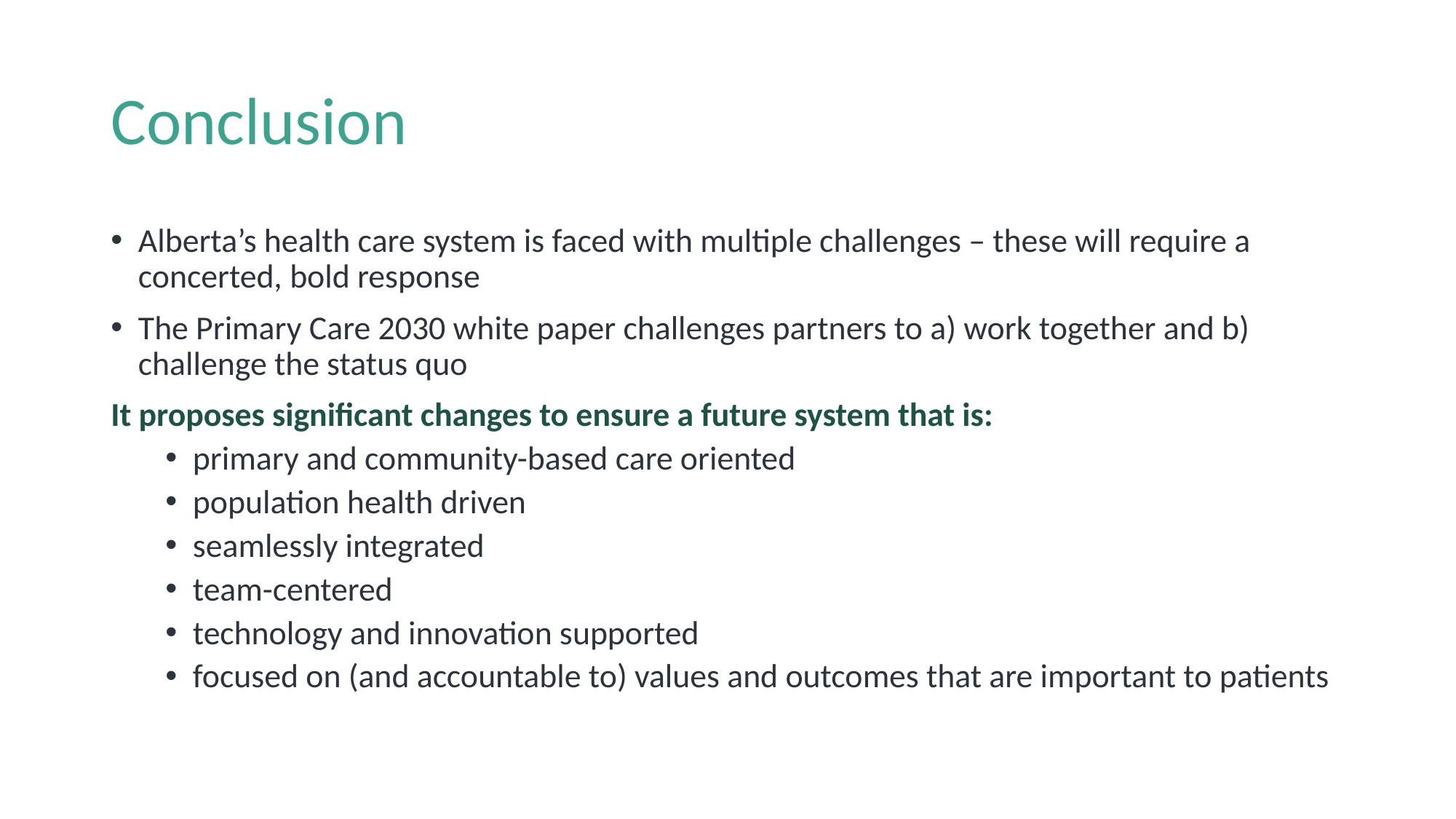

Conclusion
Alberta’s health care system is faced with multiple challenges – these will require a concerted, bold response
The Primary Care 2030 white paper challenges partners to a) work together and b) challenge the status quo
It proposes significant changes to ensure a future system that is:
primary and community-based care oriented
population health driven
seamlessly integrated
team-centered
technology and innovation supported
focused on (and accountable to) values and outcomes that are important to patients